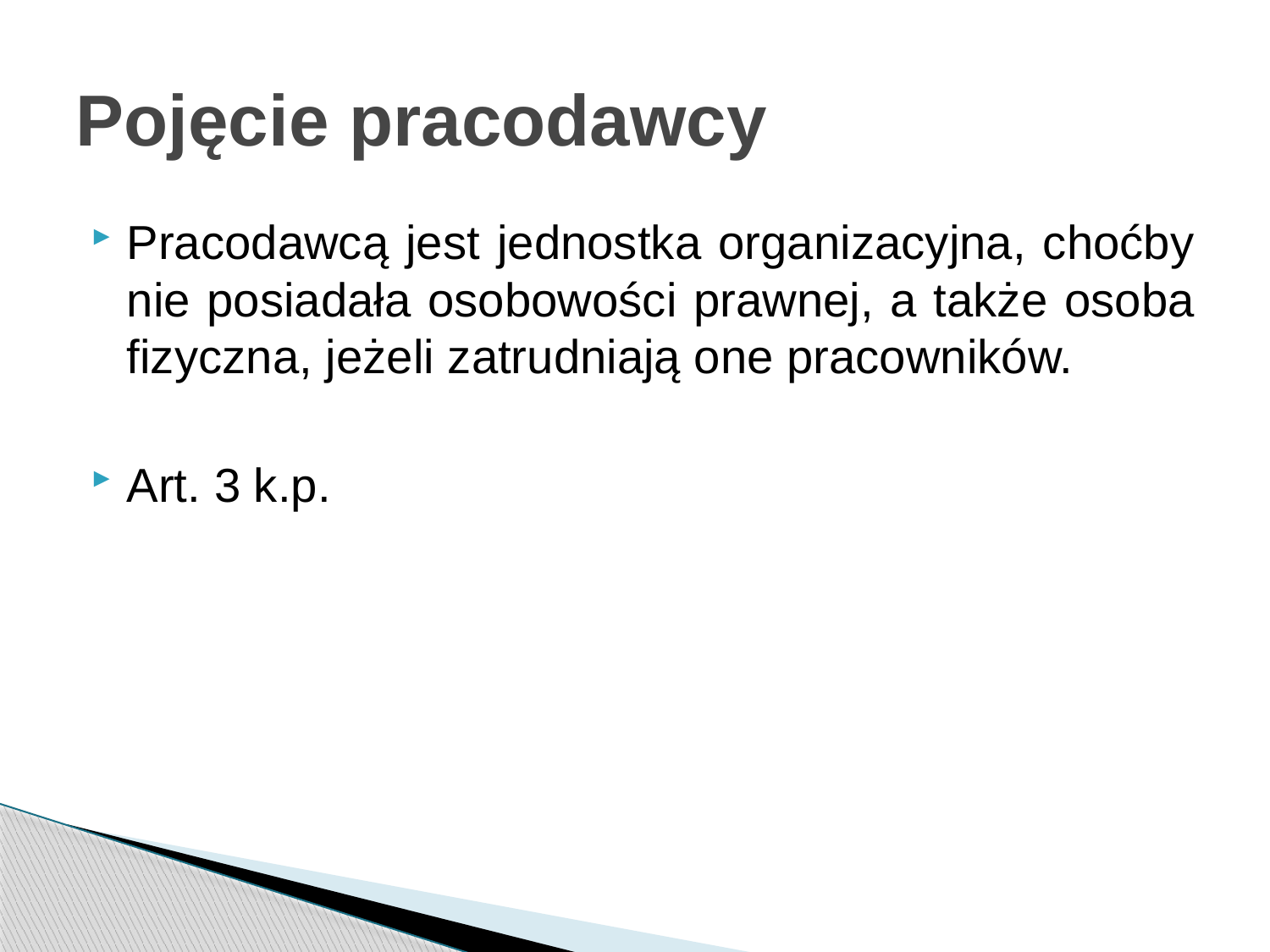

# Pojęcie pracodawcy
Pracodawcą jest jednostka organizacyjna, choćby nie posiadała osobowości prawnej, a także osoba fizyczna, jeżeli zatrudniają one pracowników.

Art. 3 k.p.